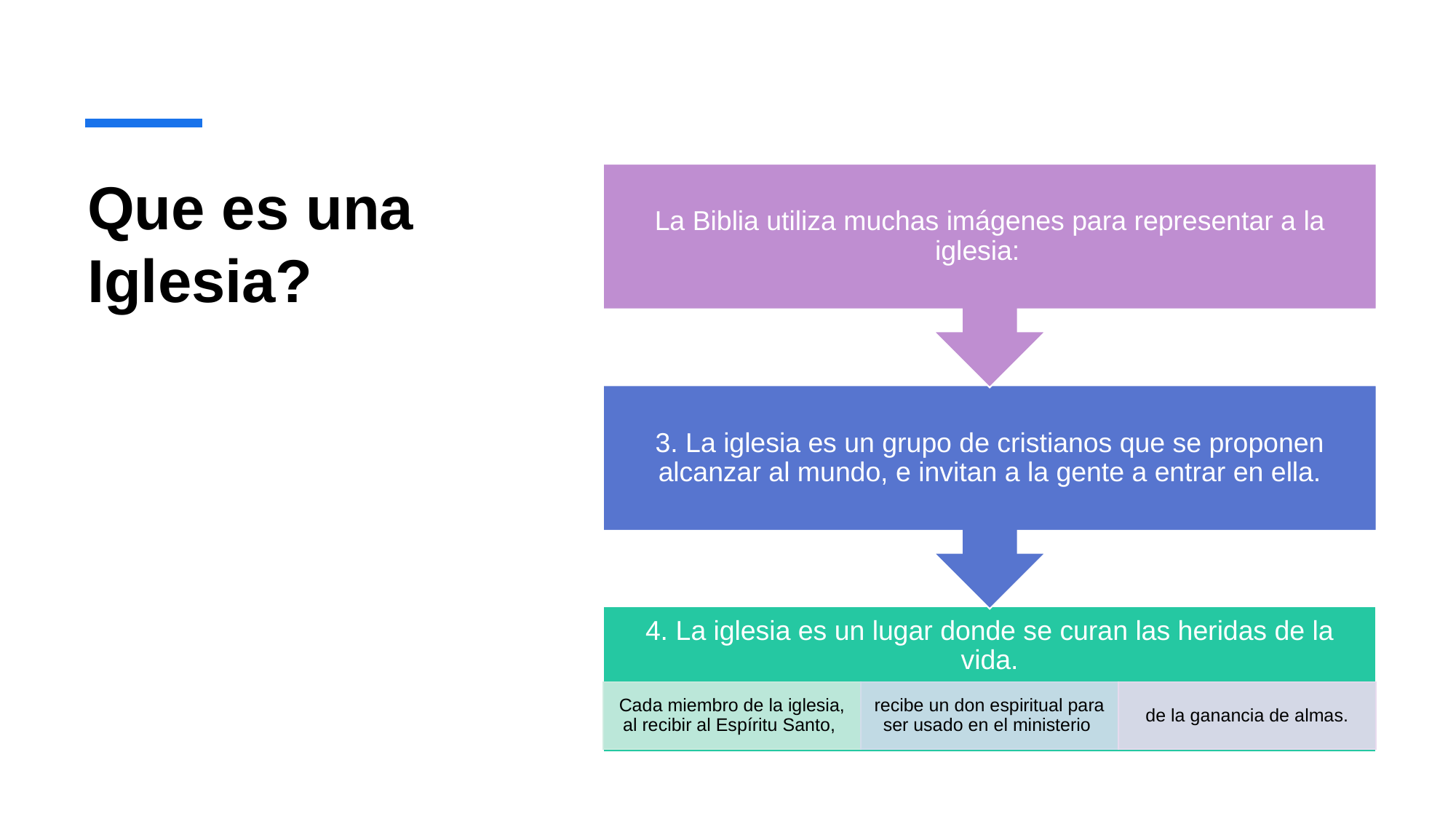

# Que es una Iglesia?
4. La iglesia es un lugar donde se curan las heridas de la vida.
Cada miembro de la iglesia, al recibir al Espíritu Santo,
recibe un don espiritual para ser usado en el ministerio
de la ganancia de almas.
3. La iglesia es un grupo de cristianos que se proponen alcanzar al mundo, e invitan a la gente a entrar en ella.
La Biblia utiliza muchas imágenes para representar a la iglesia: